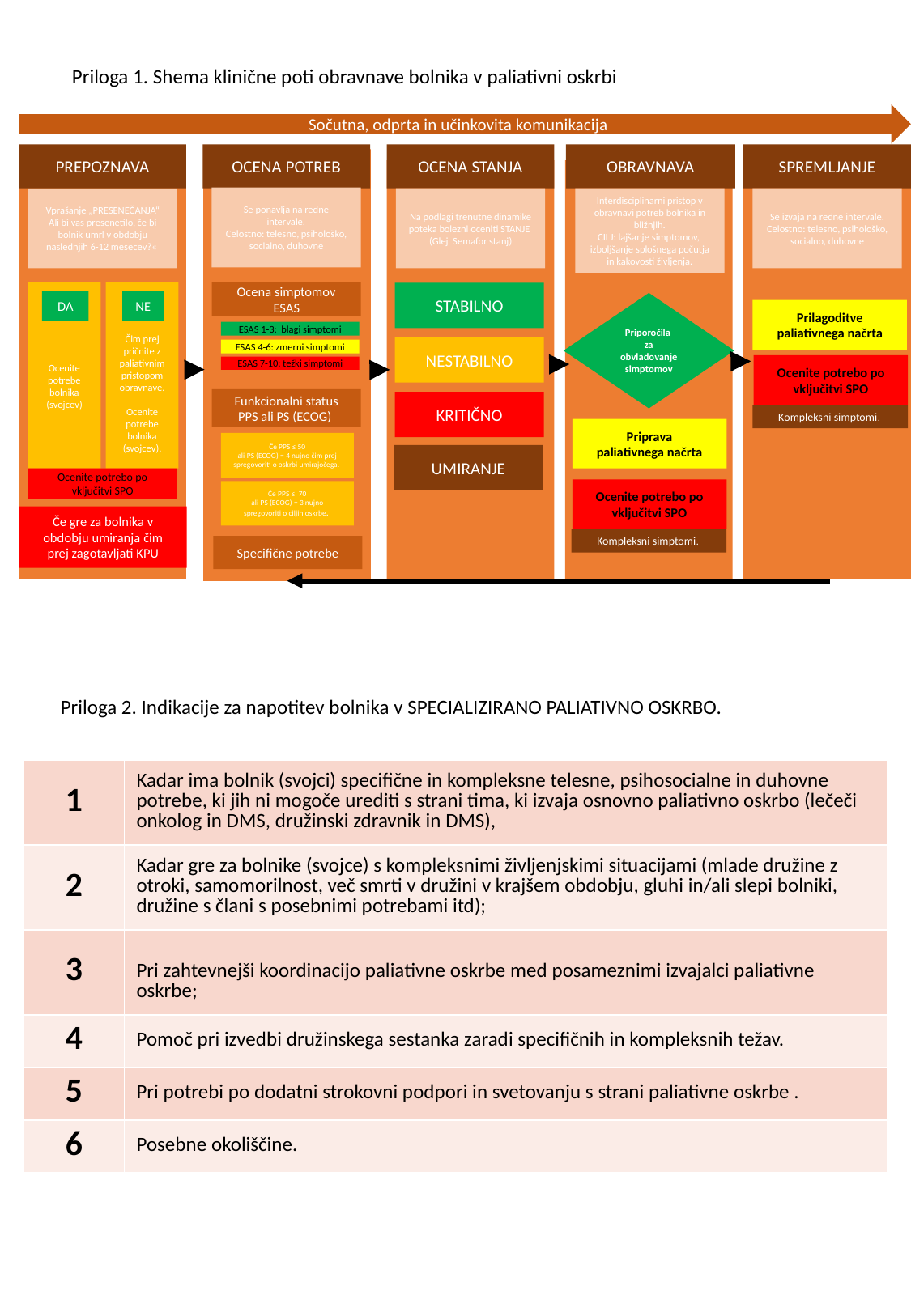

Priloga 1. Shema klinične poti obravnave bolnika v paliativni oskrbi
Sočutna, odprta in učinkovita komunikacija
OCENA STANJA
SPREMLJANJE
PREPOZNAVA
OCENA POTREB
OBRAVNAVA

Se ponavlja na redne intervale.
Celostno: telesno, psihološko, socialno, duhovne
Na podlagi trenutne dinamike poteka bolezni oceniti STANJE
(Glej  Semafor stanj)
Se izvaja na redne intervale.
Celostno: telesno, psihološko, socialno, duhovne
Vprašanje „PRESENEČANJA“
Ali bi vas presenetilo, če bi bolnik umrl v obdobju naslednjih 6-12 mesecev?«
Interdisciplinarni pristop v obravnavi potreb bolnika in bližnjih.
CILJ: lajšanje simptomov,  izboljšanje splošnega počutja in kakovosti življenja.

Ocenite potrebe bolnika (svojcev)

Čim prej pričnite z paliativnim pristopom obravnave.

Ocenite potrebe bolnika (svojcev).
Ocena simptomov
ESAS
STABILNO
DA
NE
Priporočila
za obvladovanje simptomov
Prilagoditve
paliativnega načrta
ESAS 1-3:  blagi simptomi
NESTABILNO
ESAS 4-6: zmerni simptomi
Ocenite potrebo po vključitvi SPO
ESAS 7-10: težki simptomi
Funkcionalni status
PPS ali PS (ECOG)
KRITIČNO
Kompleksni simptomi.
Priprava
paliativnega načrta
Če PPS ≤ 50
ali PS (ECOG) = 4 nujno čim prej spregovoriti o oskrbi umirajočega.
UMIRANJE
Ocenite potrebo po vključitvi SPO
Ocenite potrebo po vključitvi SPO
Če PPS ≤  70
ali PS (ECOG) = 3 nujno spregovoriti o ciljih oskrbe.
Če gre za bolnika v obdobju umiranja čim prej zagotavljati KPU
Kompleksni simptomi.
Specifične potrebe
Priloga 2. Indikacije za napotitev bolnika v SPECIALIZIRANO PALIATIVNO OSKRBO.
| 1 | Kadar ima bolnik (svojci) specifične in kompleksne telesne, psihosocialne in duhovne potrebe, ki jih ni mogoče urediti s strani tima, ki izvaja osnovno paliativno oskrbo (lečeči onkolog in DMS, družinski zdravnik in DMS), |
| --- | --- |
| 2 | Kadar gre za bolnike (svojce) s kompleksnimi življenjskimi situacijami (mlade družine z otroki, samomorilnost, več smrti v družini v krajšem obdobju, gluhi in/ali slepi bolniki, družine s člani s posebnimi potrebami itd); |
| 3 | Pri zahtevnejši koordinacijo paliativne oskrbe med posameznimi izvajalci paliativne oskrbe; |
| 4 | Pomoč pri izvedbi družinskega sestanka zaradi specifičnih in kompleksnih težav. |
| 5 | Pri potrebi po dodatni strokovni podpori in svetovanju s strani paliativne oskrbe . |
| 6 | Posebne okoliščine. |